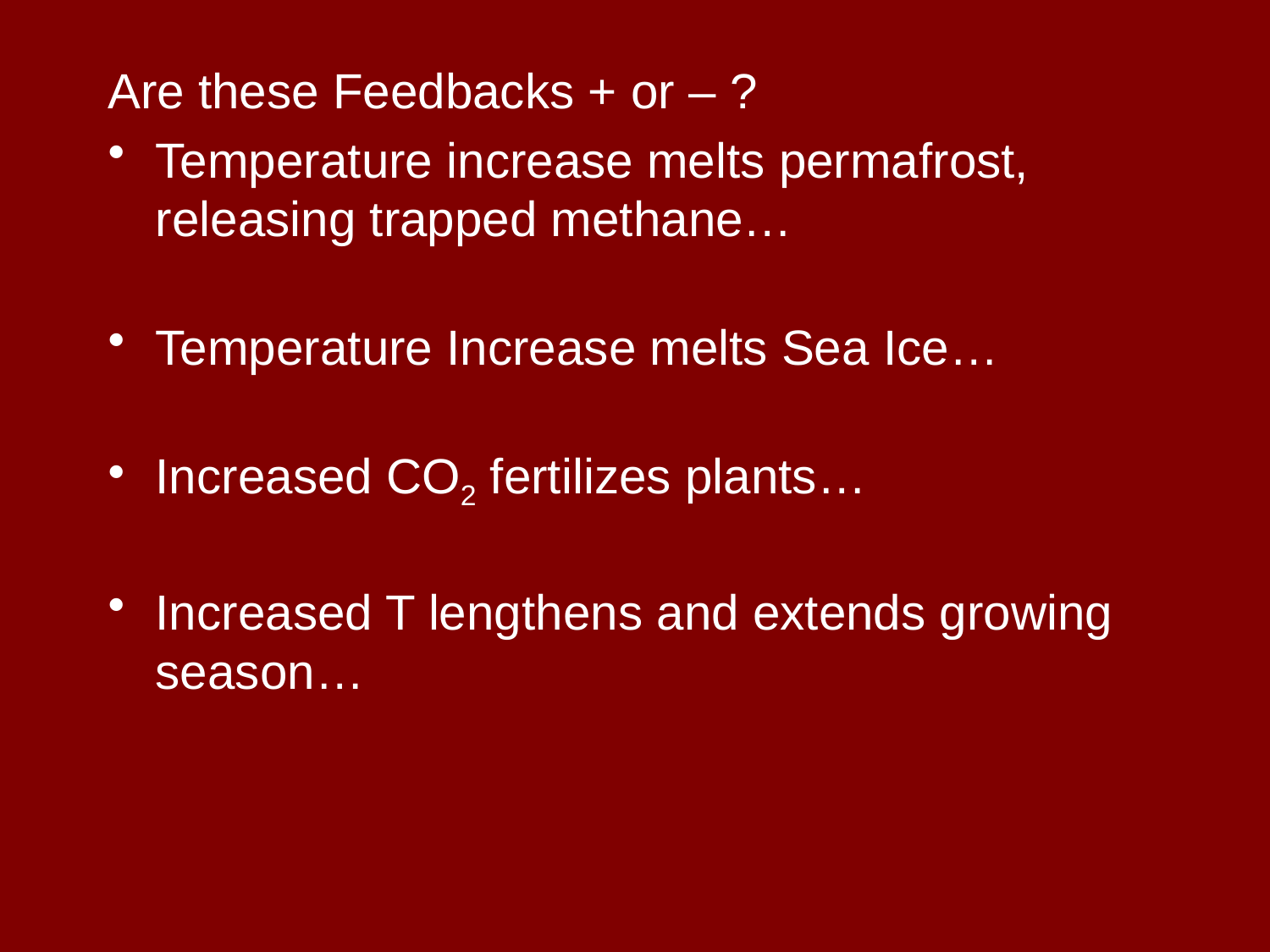

Are these Feedbacks + or – ?
Temperature increase melts permafrost, releasing trapped methane…
Temperature Increase melts Sea Ice…
Increased CO2 fertilizes plants…
Increased T lengthens and extends growing season…